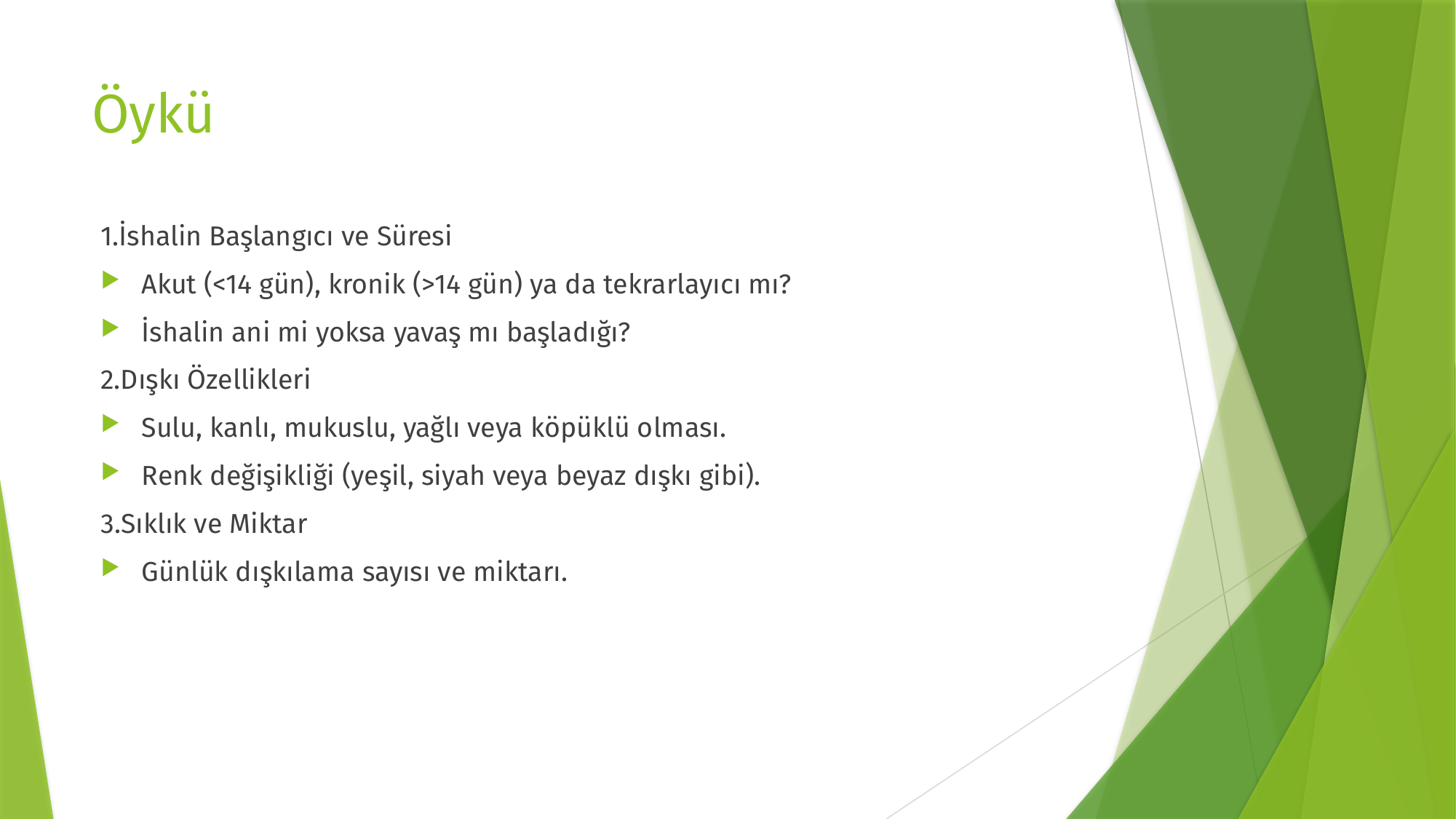

# Öykü
1.İshalin Başlangıcı ve Süresi
Akut (<14 gün), kronik (>14 gün) ya da tekrarlayıcı mı?
İshalin ani mi yoksa yavaş mı başladığı?
2.Dışkı Özellikleri
Sulu, kanlı, mukuslu, yağlı veya köpüklü olması.
Renk değişikliği (yeşil, siyah veya beyaz dışkı gibi).
3.Sıklık ve Miktar
Günlük dışkılama sayısı ve miktarı.